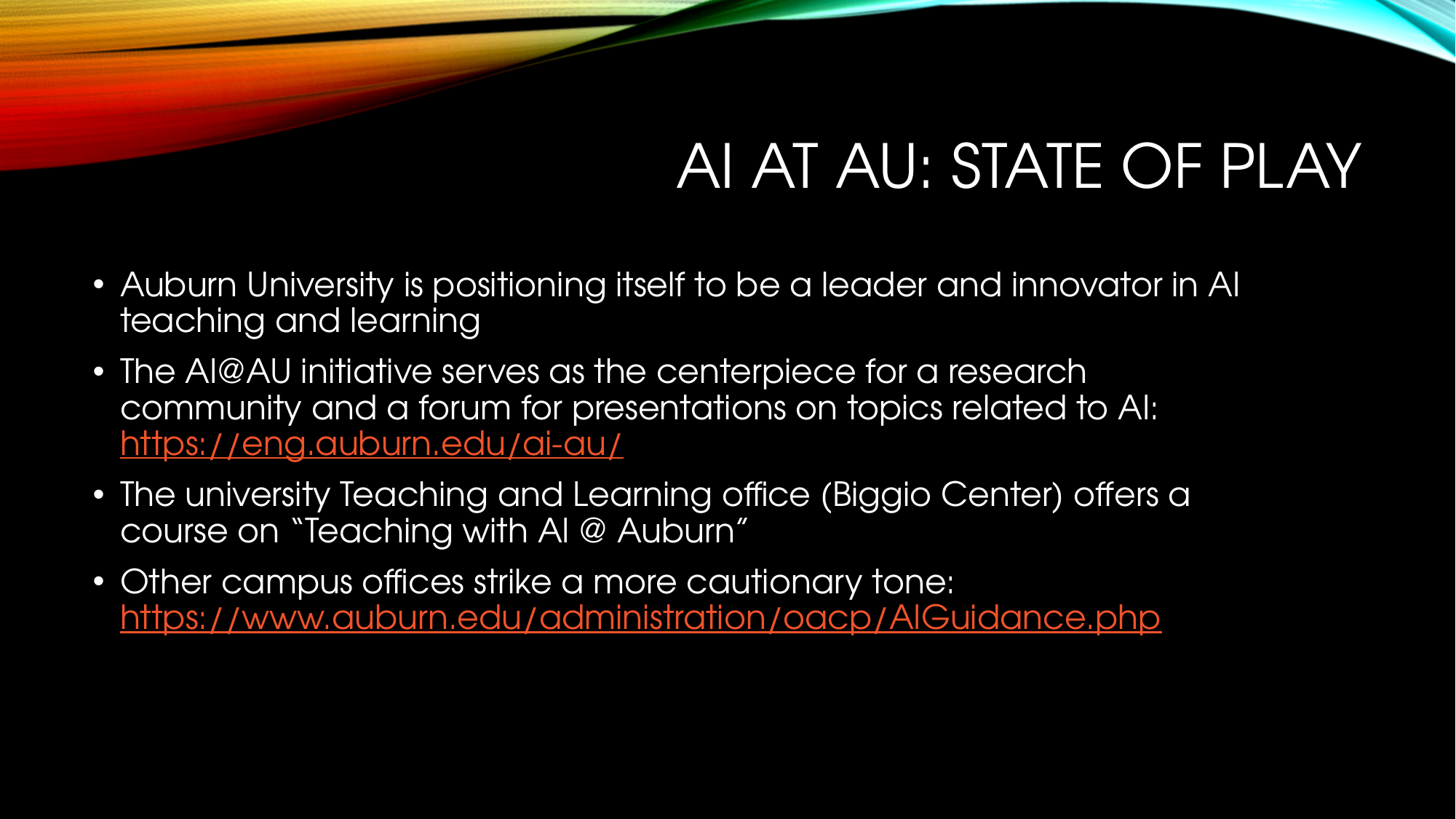

# AI at AU: State of Play
Auburn University is positioning itself to be a leader and innovator in AI teaching and learning
The AI@AU initiative serves as the centerpiece for a research community and a forum for presentations on topics related to AI: https://eng.auburn.edu/ai-au/
The university Teaching and Learning office (Biggio Center) offers a course on “Teaching with AI @ Auburn”
Other campus offices strike a more cautionary tone: https://www.auburn.edu/administration/oacp/AIGuidance.php